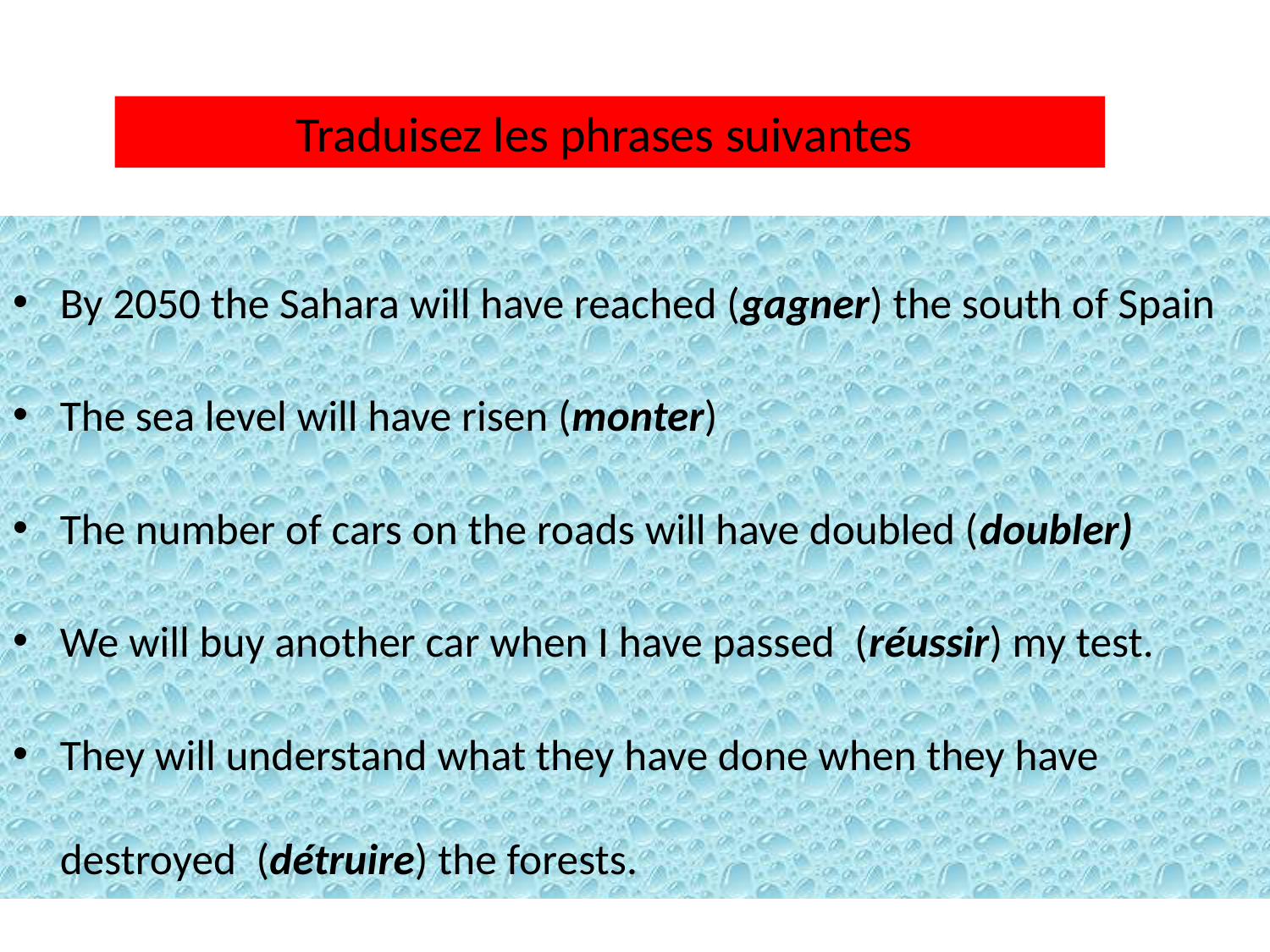

Traduisez les phrases suivantes
By 2050 the Sahara will have reached (gagner) the south of Spain
The sea level will have risen (monter)
The number of cars on the roads will have doubled (doubler)
We will buy another car when I have passed  (réussir) my test.
They will understand what they have done when they have destroyed  (détruire) the forests.